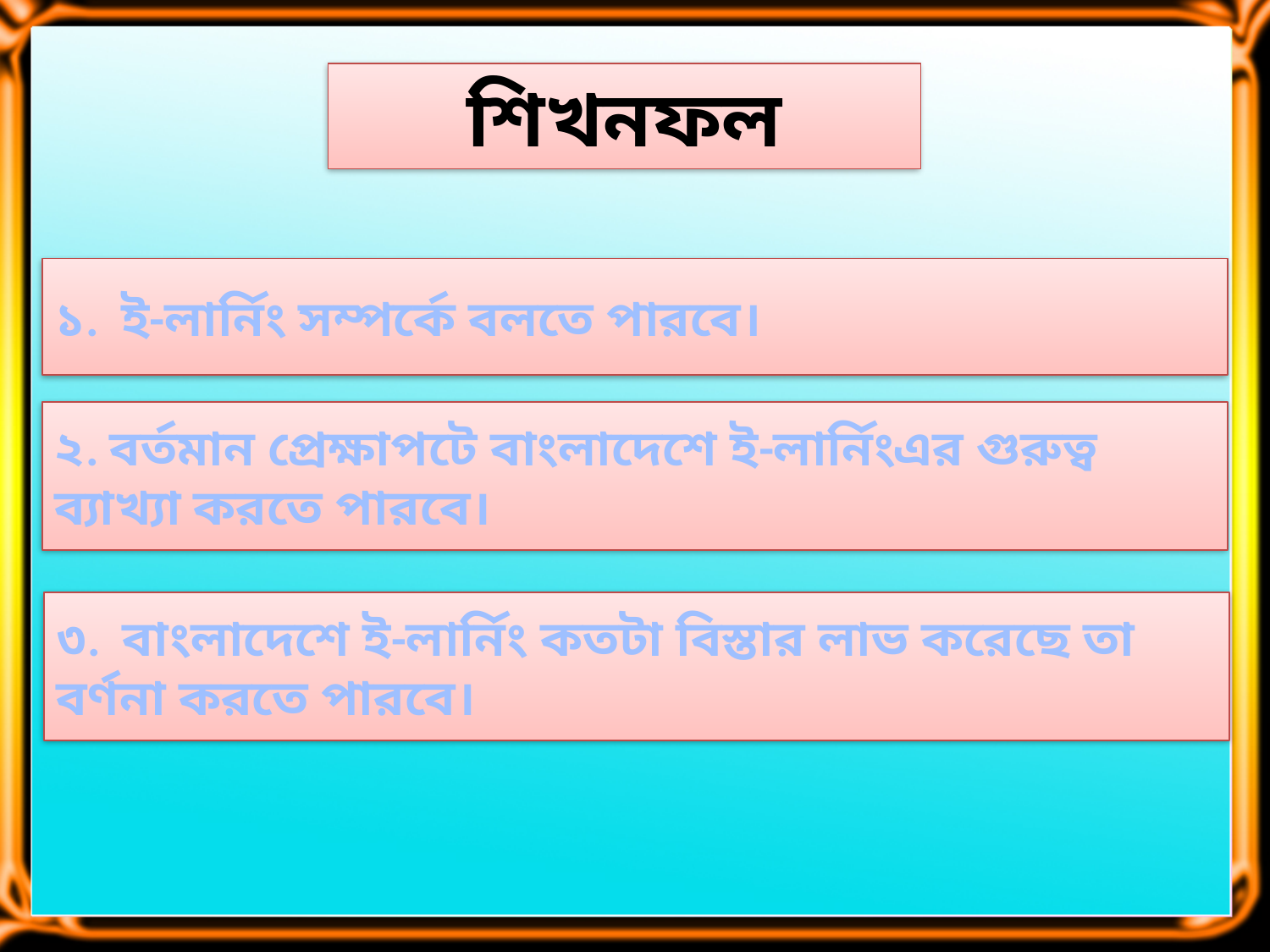

শিখনফল
১.  ই-লার্নিং সম্পর্কে বলতে পারবে।
২. বর্তমান প্রেক্ষাপটে বাংলাদেশে ই-লার্নিংএর গুরুত্ব ব্যাখ্যা করতে পারবে।
৩.  বাংলাদেশে ই-লার্নিং কতটা বিস্তার লাভ করেছে তা বর্ণনা করতে পারবে।